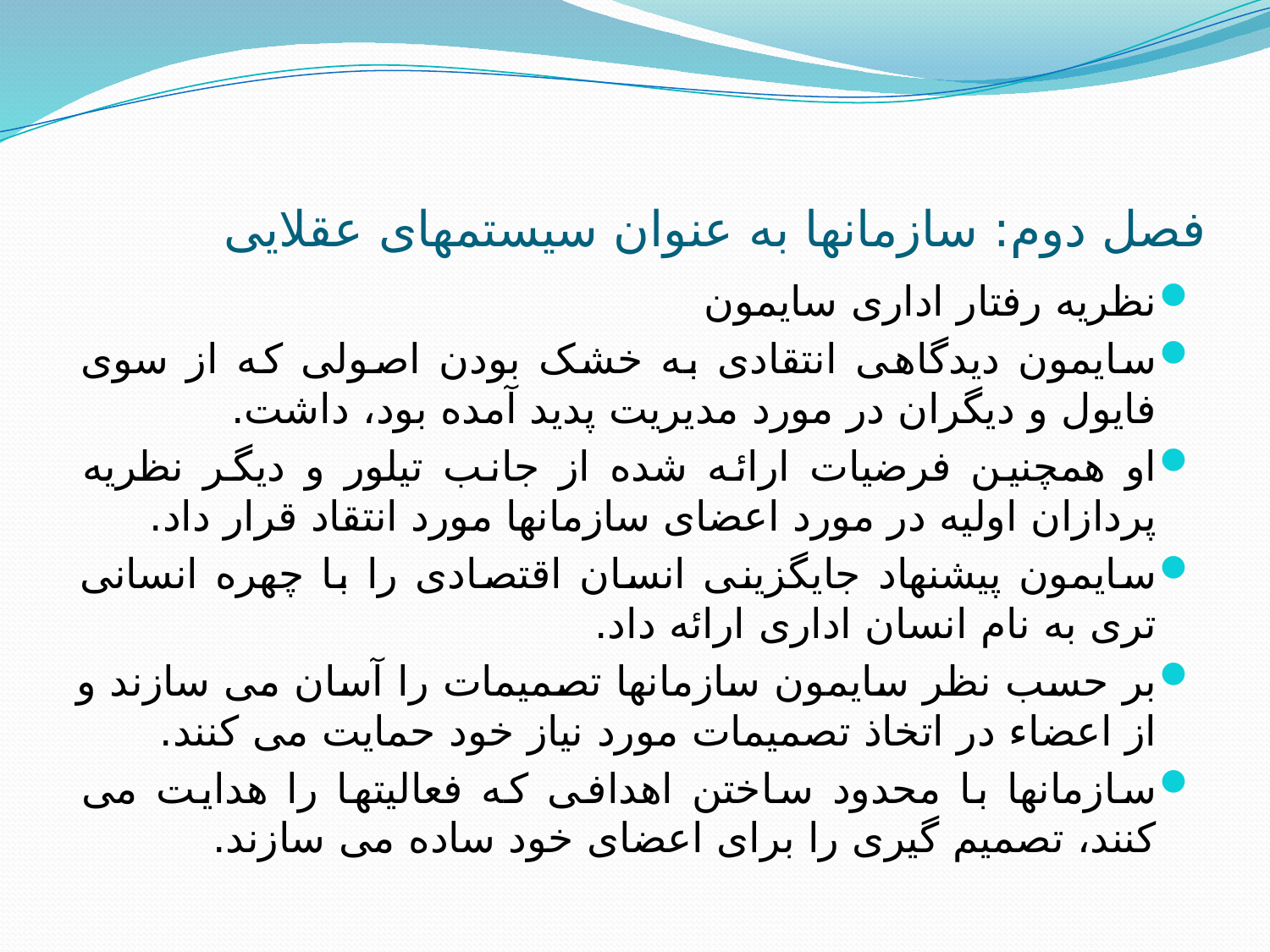

# فصل دوم: سازمانها به عنوان سیستمهای عقلایی
نظریه رفتار اداری سایمون
سایمون دیدگاهی انتقادی به خشک بودن اصولی که از سوی فایول و دیگران در مورد مدیریت پدید آمده بود، داشت.
او همچنین فرضیات ارائه شده از جانب تیلور و دیگر نظریه پردازان اولیه در مورد اعضای سازمانها مورد انتقاد قرار داد.
سایمون پیشنهاد جایگزینی انسان اقتصادی را با چهره انسانی تری به نام انسان اداری ارائه داد.
بر حسب نظر سایمون سازمانها تصمیمات را آسان می سازند و از اعضاء در اتخاذ تصمیمات مورد نیاز خود حمایت می کنند.
سازمانها با محدود ساختن اهدافی که فعالیتها را هدایت می کنند، تصمیم گیری را برای اعضای خود ساده می سازند.